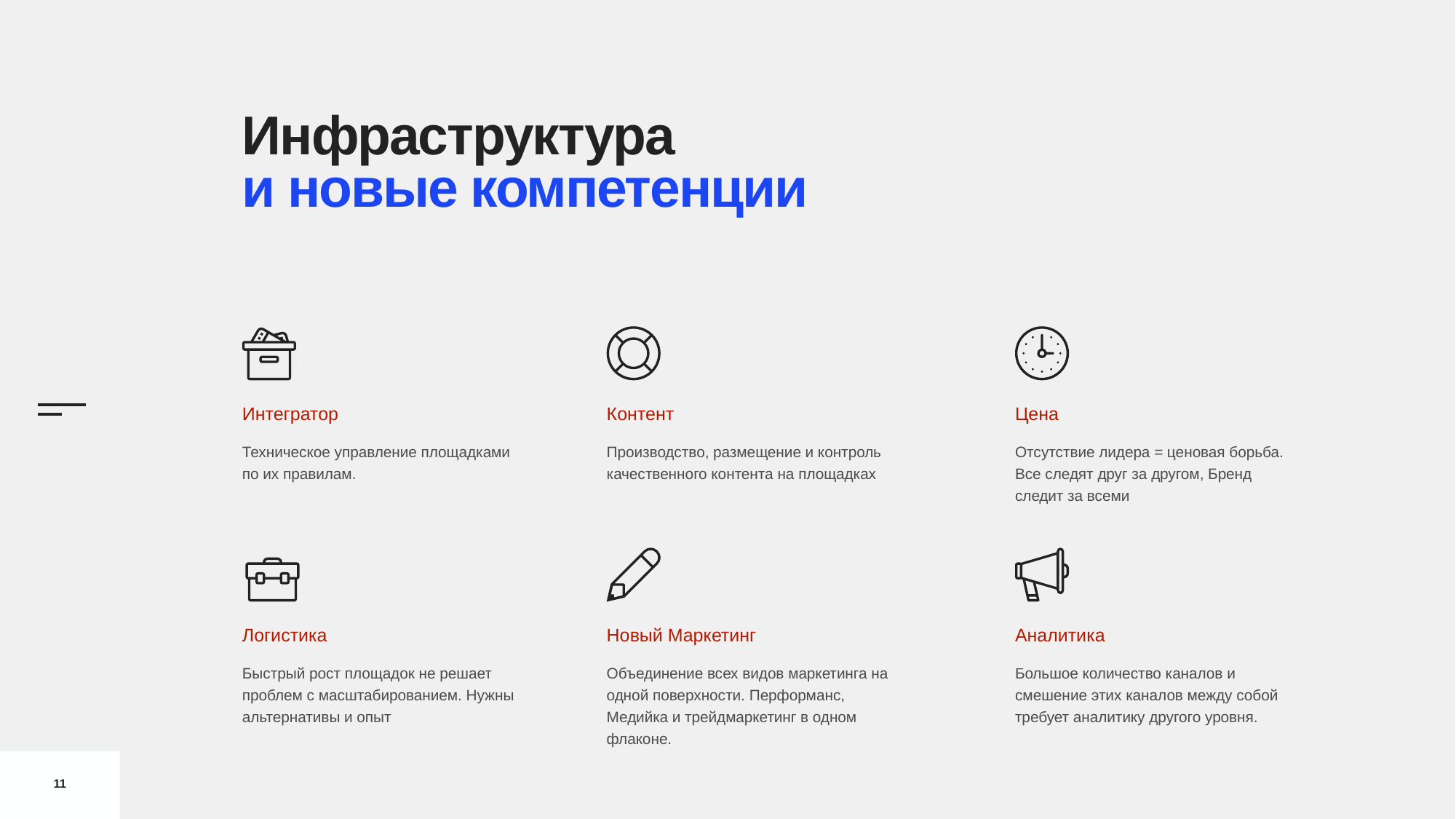

# Инфраструктура и новые компетенции

Контент
Производство, размещение и контроль качественного контента на площадках

Цена
Отсутствие лидера = ценовая борьба. Все следят друг за другом, Бренд следит за всеми

Интегратор
Техническое управление площадками по их правилам.

Аналитика
Большое количество каналов и смешение этих каналов между собой требует аналитику другого уровня.

Новый Маркетинг
Объединение всех видов маркетинга на одной поверхности. Перформанс, Медийка и трейдмаркетинг в одном флаконе.

Логистика
Быстрый рост площадок не решает проблем с масштабированием. Нужны альтернативы и опыт
11